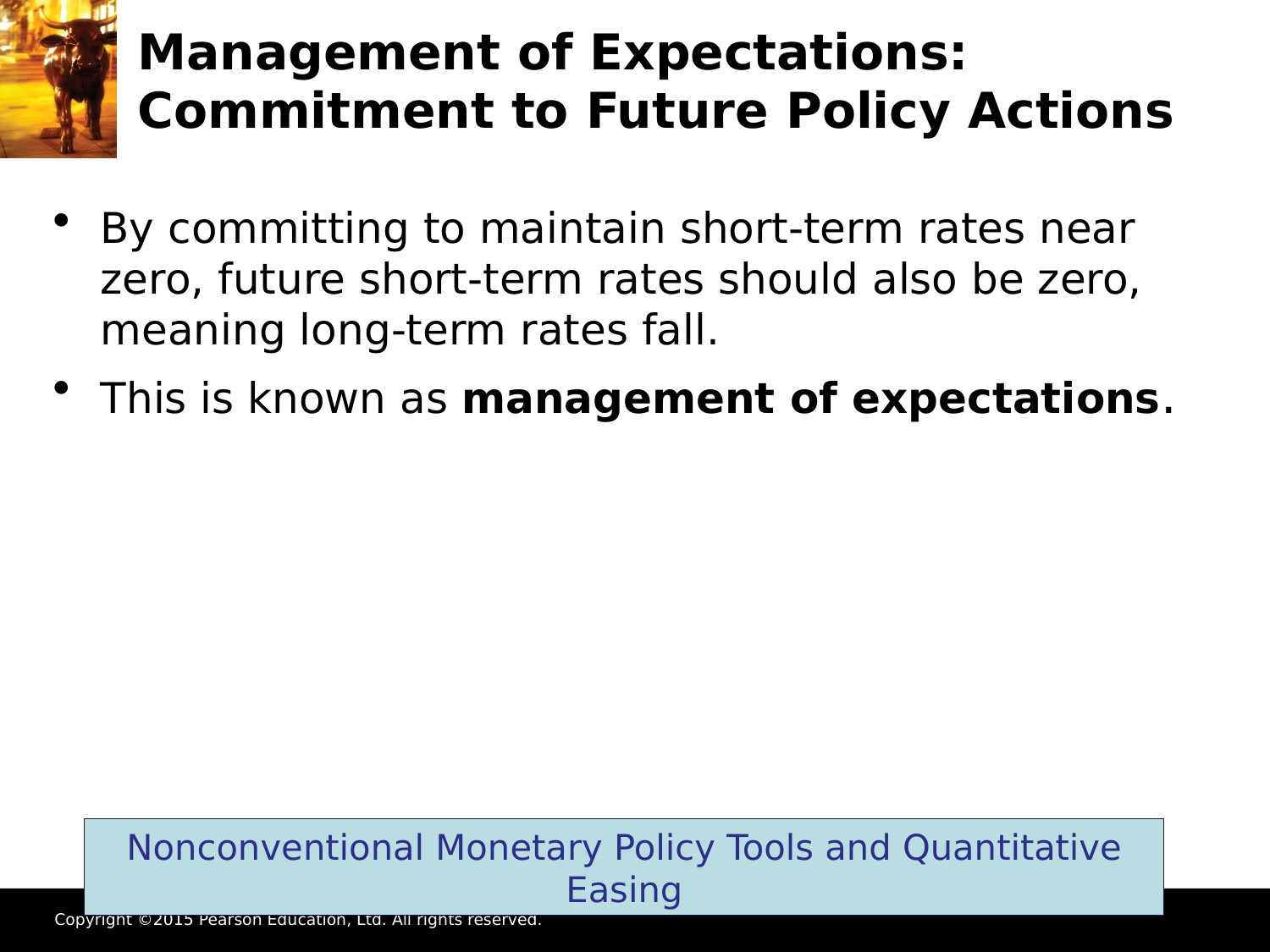

Management of Expectations:
Commitment to Future Policy Actions
By committing to maintain short-term rates near zero, future short-term rates should also be zero, meaning long-term rates fall.
This is known as management of expectations.
Nonconventional Monetary Policy Tools and Quantitative Easing
45